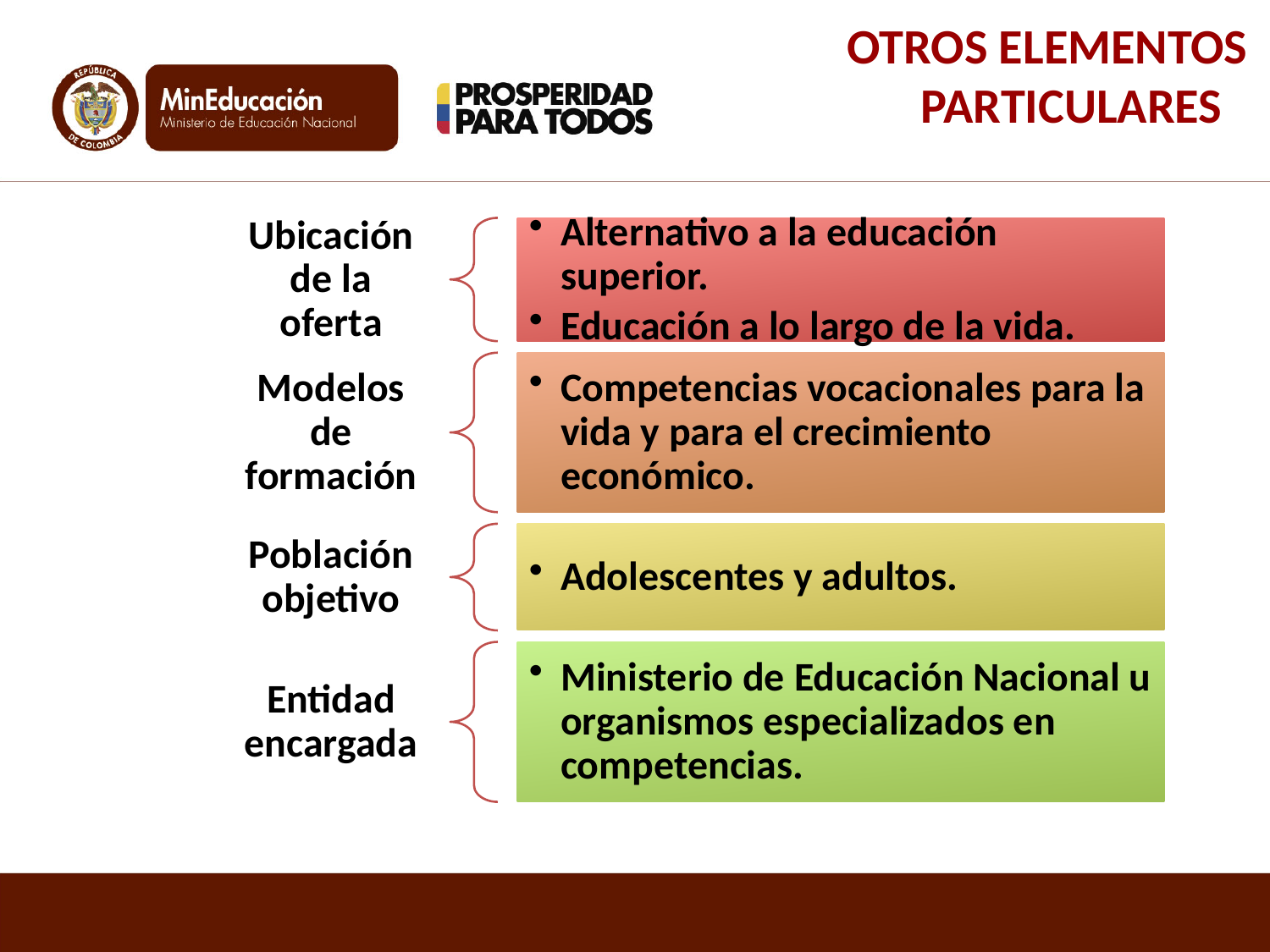

OTROS ELEMENTOS PARTICULARES
Ubicación de la oferta
Alternativo a la educación superior.
Educación a lo largo de la vida.
Modelos de formación
Competencias vocacionales para la vida y para el crecimiento económico.
Población objetivo
Adolescentes y adultos.
Entidad encargada
Ministerio de Educación Nacional u organismos especializados en competencias.